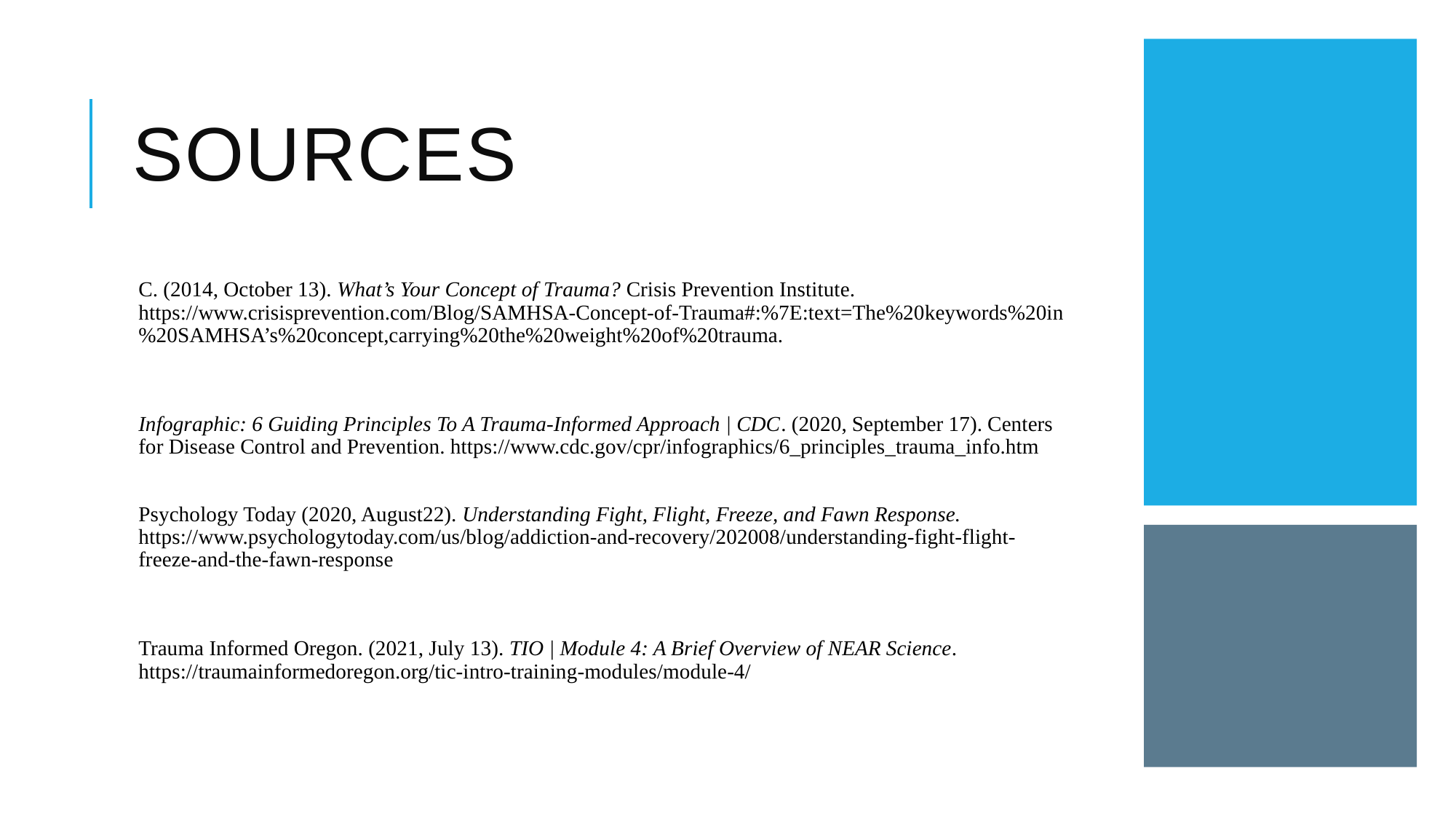

# Sources
C. (2014, October 13). What’s Your Concept of Trauma? Crisis Prevention Institute. https://www.crisisprevention.com/Blog/SAMHSA-Concept-of-Trauma#:%7E:text=The%20keywords%20in%20SAMHSA’s%20concept,carrying%20the%20weight%20of%20trauma.

Infographic: 6 Guiding Principles To A Trauma-Informed Approach | CDC. (2020, September 17). Centers for Disease Control and Prevention. https://www.cdc.gov/cpr/infographics/6_principles_trauma_info.htm
Psychology Today (2020, August22). Understanding Fight, Flight, Freeze, and Fawn Response.  https://www.psychologytoday.com/us/blog/addiction-and-recovery/202008/understanding-fight-flight-freeze-and-the-fawn-response

Trauma Informed Oregon. (2021, July 13). TIO | Module 4: A Brief Overview of NEAR Science. https://traumainformedoregon.org/tic-intro-training-modules/module-4/